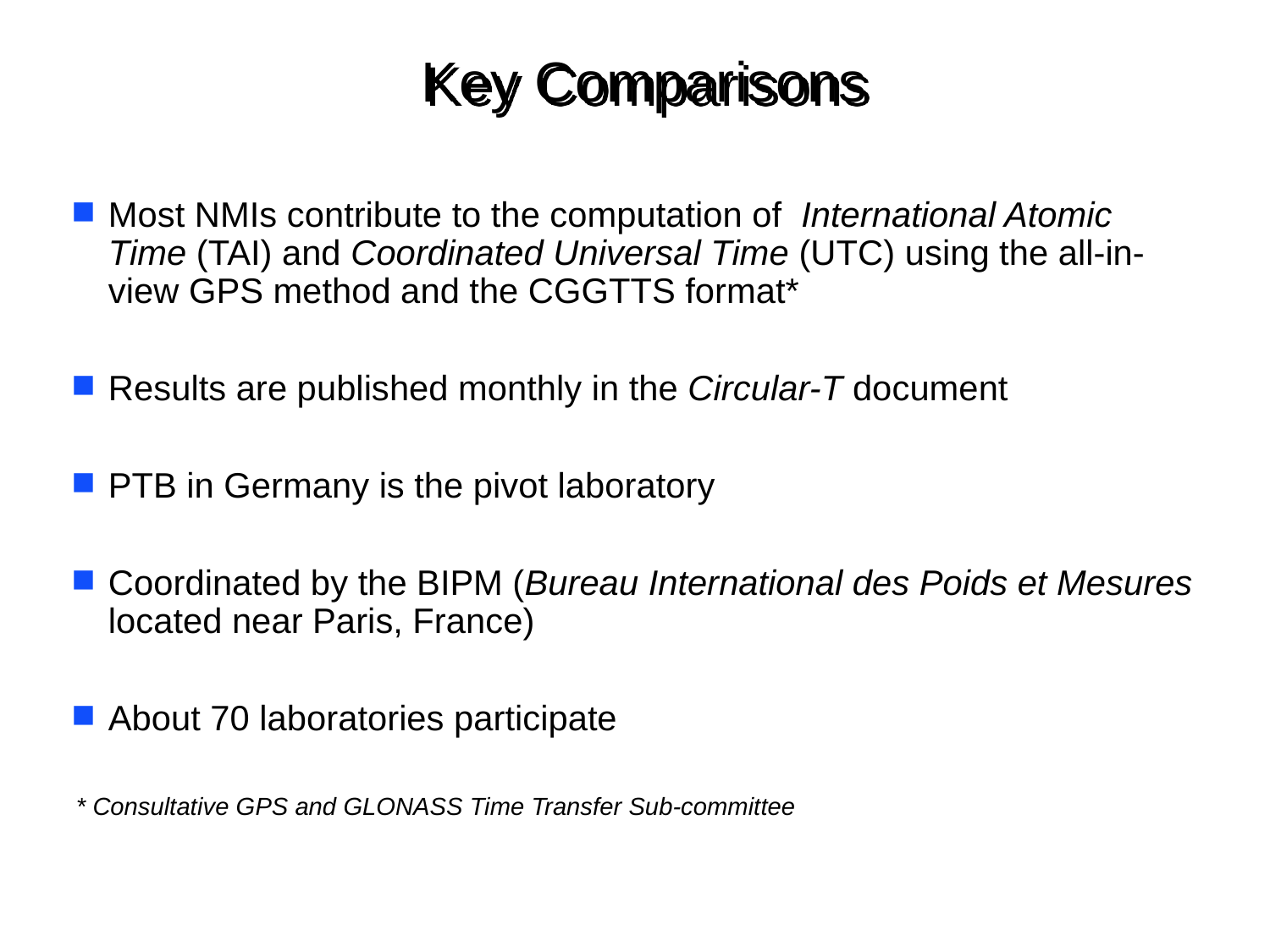

# Key Comparisons
Most NMIs contribute to the computation of  International Atomic Time (TAI) and Coordinated Universal Time (UTC) using the all-in-view GPS method and the CGGTTS format*

Results are published monthly in the Circular-T document

PTB in Germany is the pivot laboratory

Coordinated by the BIPM (Bureau International des Poids et Mesures located near Paris, France)

About 70 laboratories participate

* Consultative GPS and GLONASS Time Transfer Sub-committee